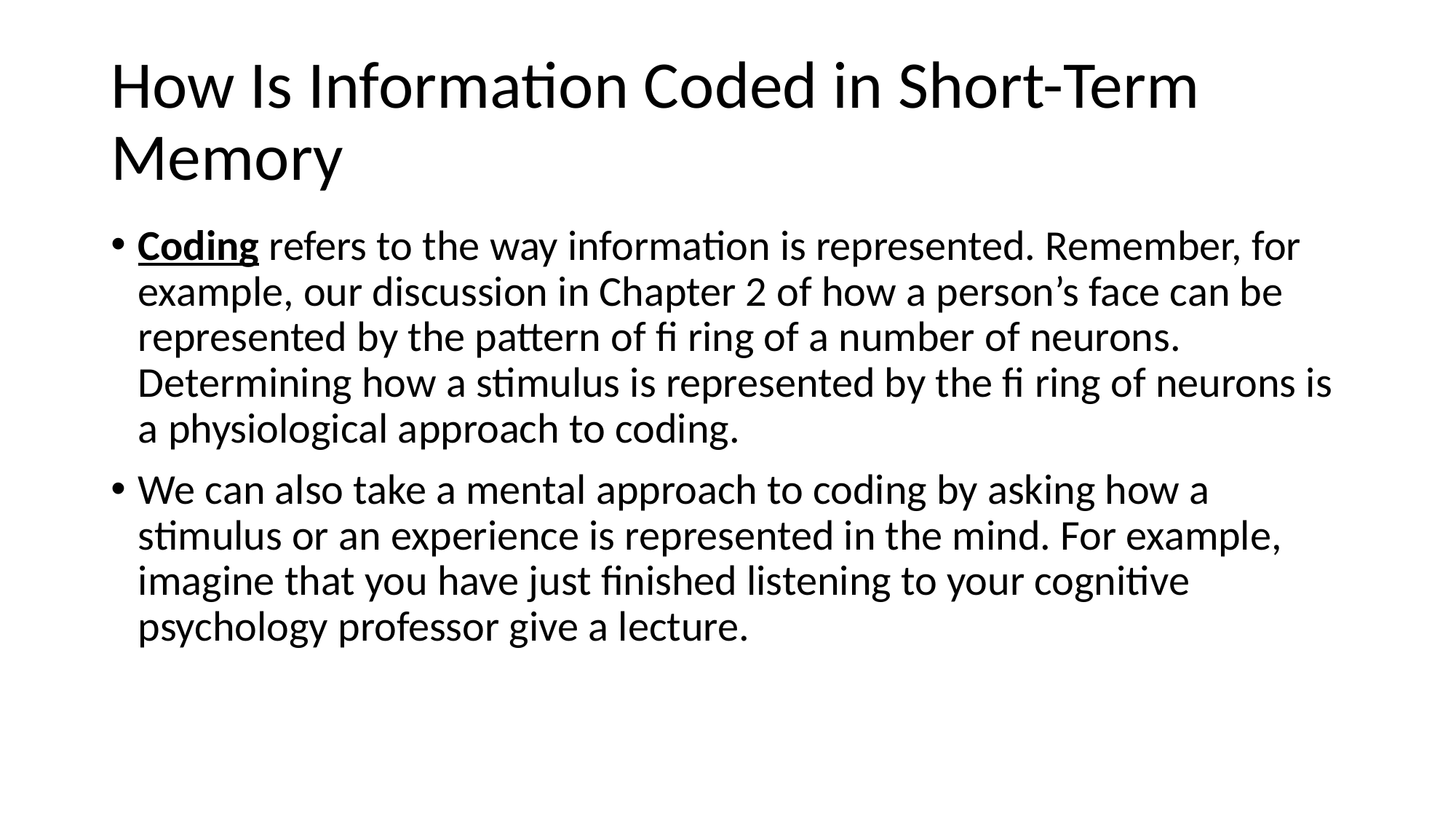

# How Is Information Coded in Short-Term Memory
Coding refers to the way information is represented. Remember, for example, our discussion in Chapter 2 of how a person’s face can be represented by the pattern of fi ring of a number of neurons. Determining how a stimulus is represented by the fi ring of neurons is a physiological approach to coding.
We can also take a mental approach to coding by asking how a stimulus or an experience is represented in the mind. For example, imagine that you have just finished listening to your cognitive psychology professor give a lecture.